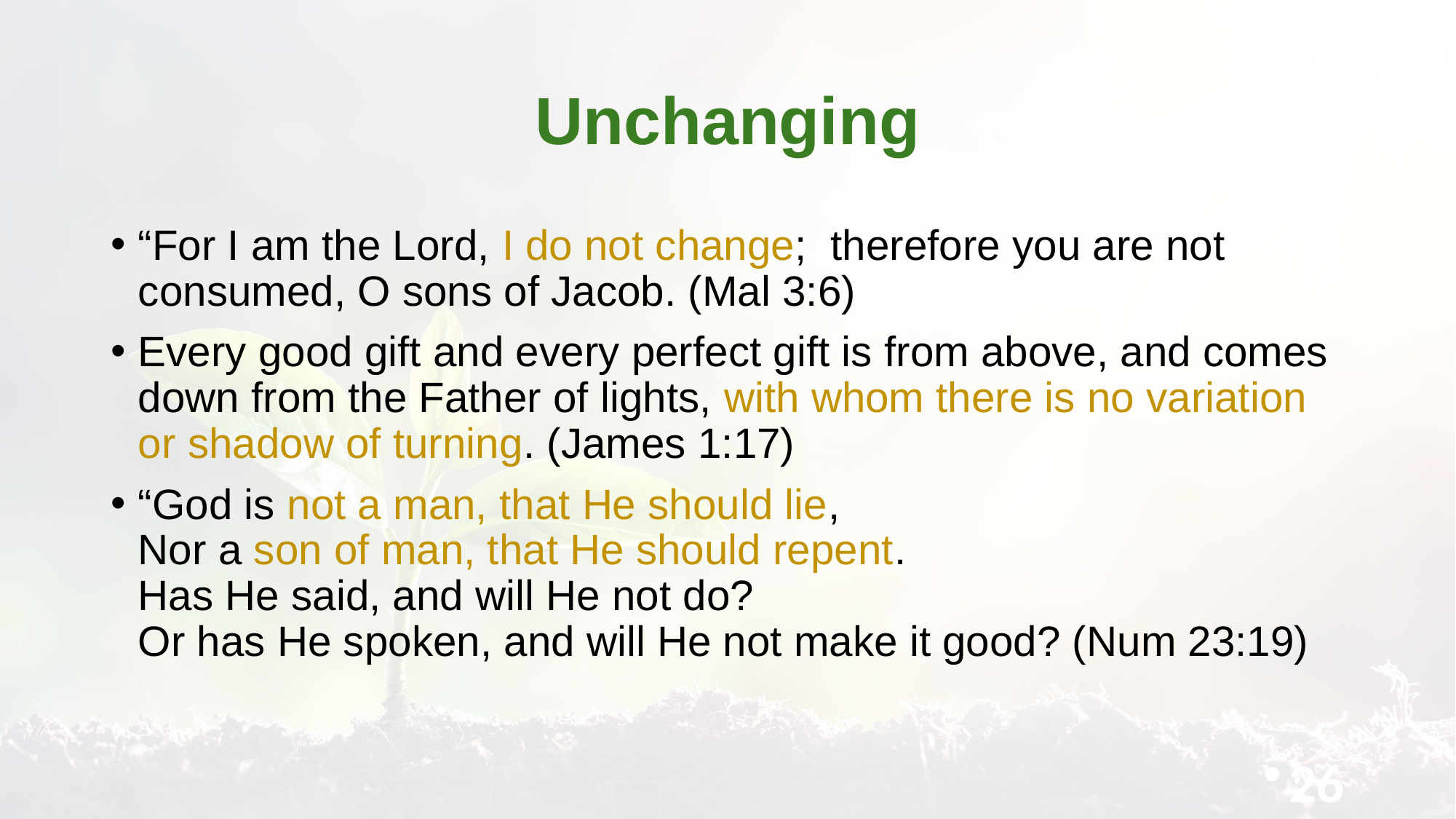

# Unchanging
“For I am the Lord, I do not change;  therefore you are not consumed, O sons of Jacob. (Mal 3:6)
Every good gift and every perfect gift is from above, and comes down from the Father of lights, with whom there is no variation or shadow of turning. (James 1:17)
“God is not a man, that He should lie,
Nor a son of man, that He should repent.
Has He said, and will He not do?
Or has He spoken, and will He not make it good? (Num 23:19)
26